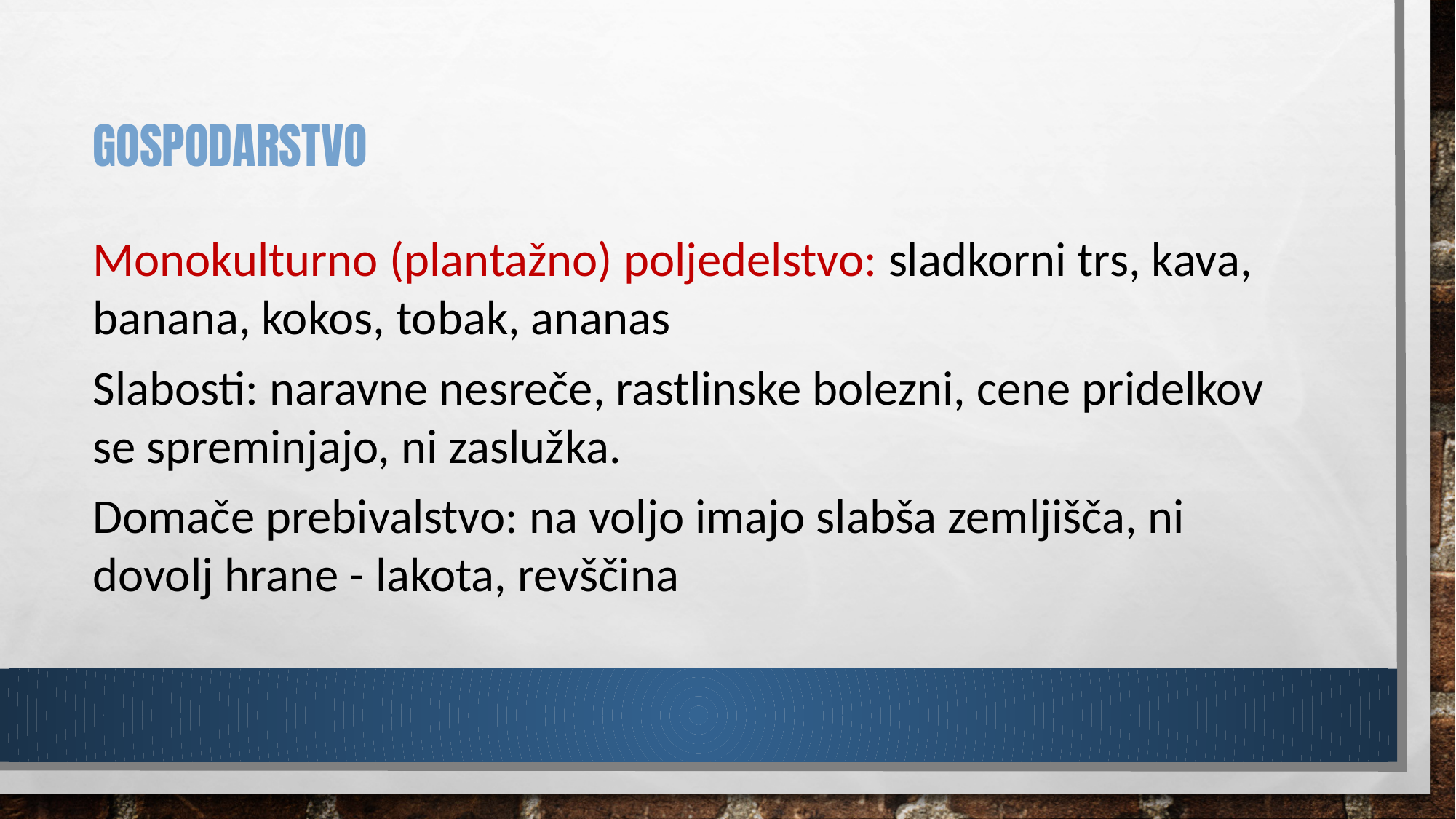

# Gospodarstvo
Monokulturno (plantažno) poljedelstvo: sladkorni trs, kava,  banana, kokos, tobak, ananas
Slabosti: naravne nesreče, rastlinske bolezni, cene pridelkov se spreminjajo, ni zaslužka.
Domače prebivalstvo: na voljo imajo slabša zemljišča, ni dovolj hrane - lakota, revščina